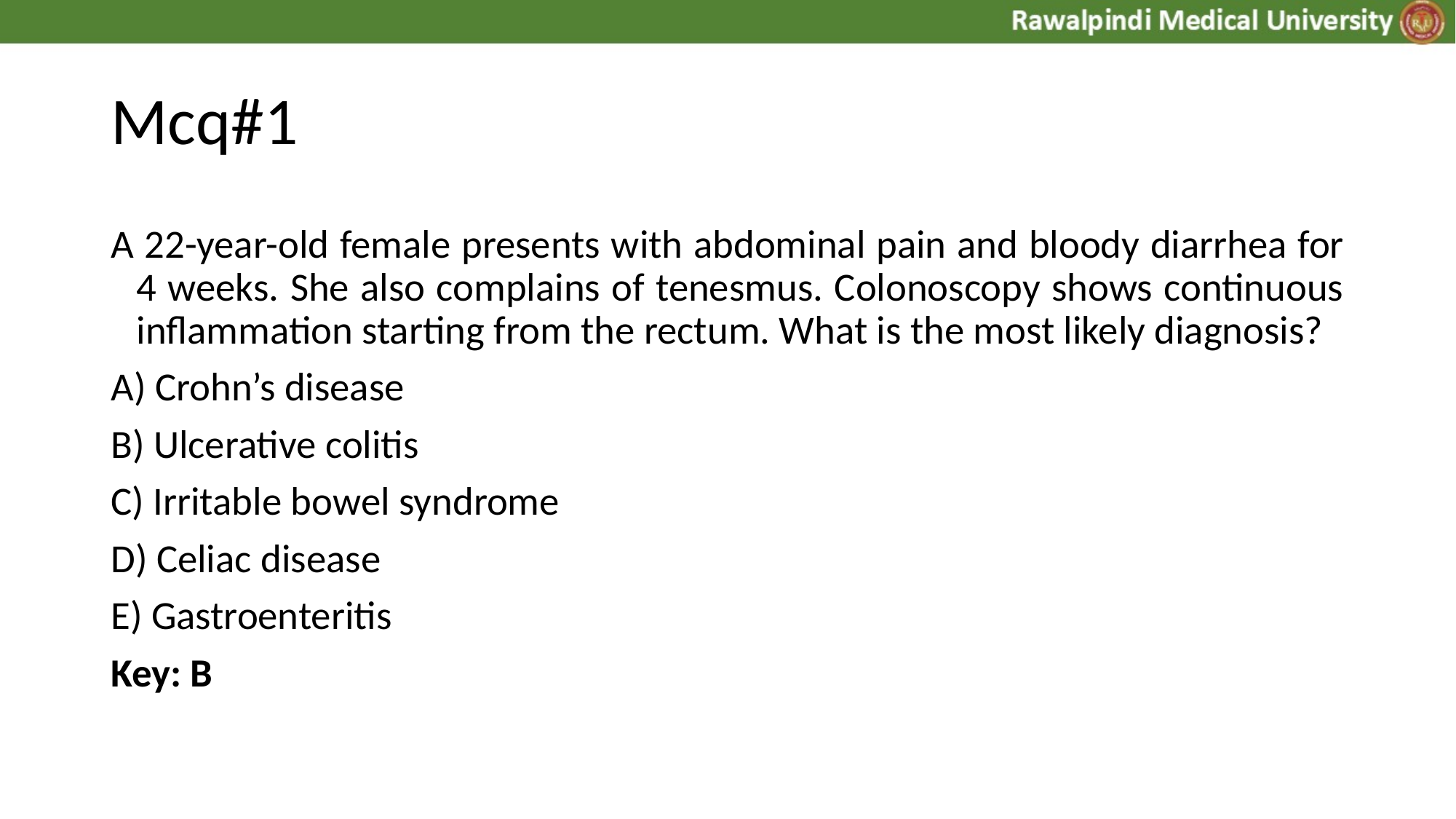

# Mcq#1
A 22-year-old female presents with abdominal pain and bloody diarrhea for 4 weeks. She also complains of tenesmus. Colonoscopy shows continuous inflammation starting from the rectum. What is the most likely diagnosis?
A) Crohn’s disease
B) Ulcerative colitis
C) Irritable bowel syndrome
D) Celiac disease
E) Gastroenteritis
Key: B